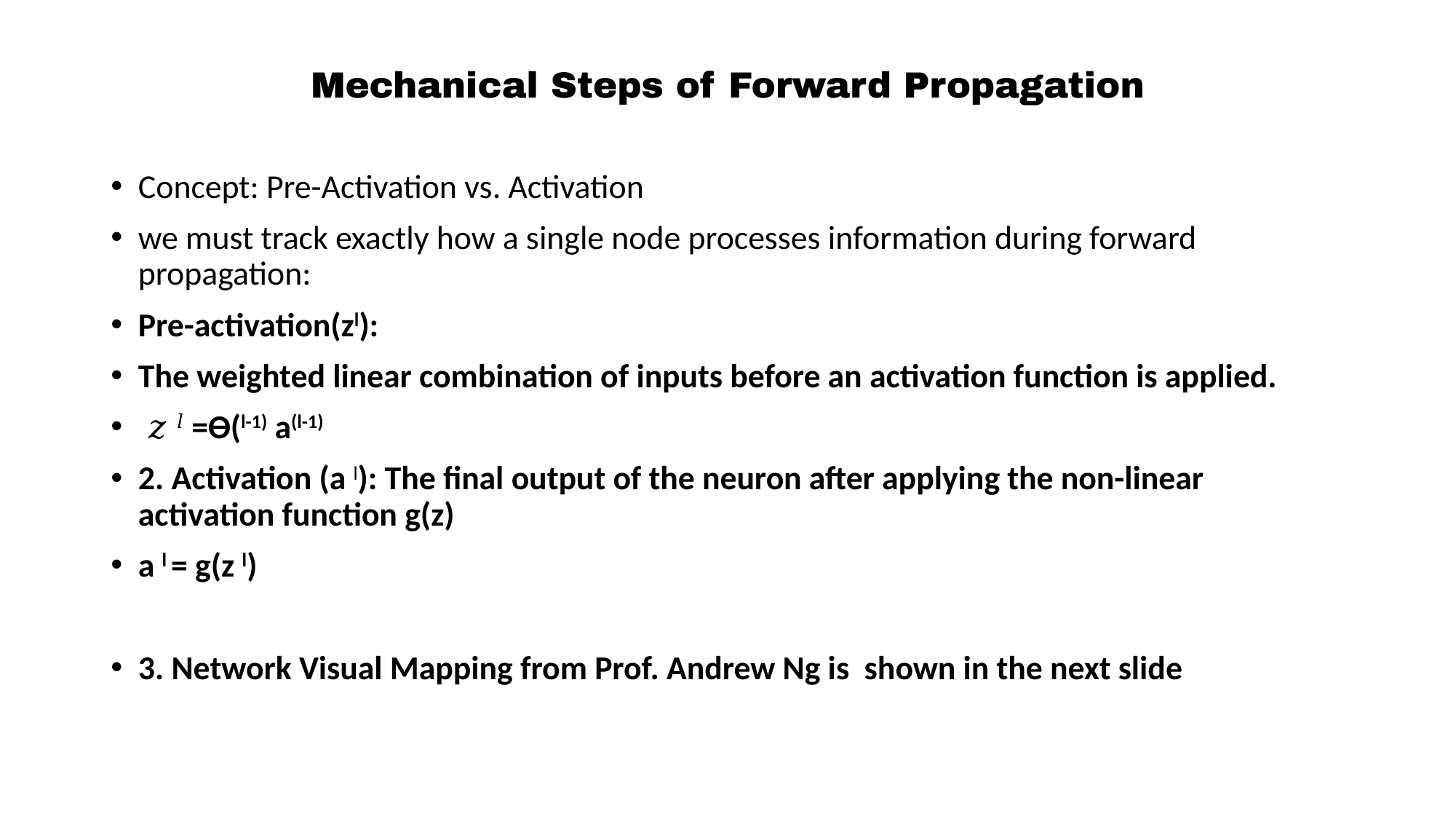

# Mechanical Steps of Forward Propagation
Concept: Pre-Activation vs. Activation
we must track exactly how a single node processes information during forward propagation:
Pre-activation(zl):
The weighted linear combination of inputs before an activation function is applied.
 𝑧 𝑙 =Ɵ(l-1) a(l-1)
2. Activation (a l): The final output of the neuron after applying the non-linear activation function g(z)
a l = g(z l)

3. Network Visual Mapping from Prof. Andrew Ng is  shown in the next slide